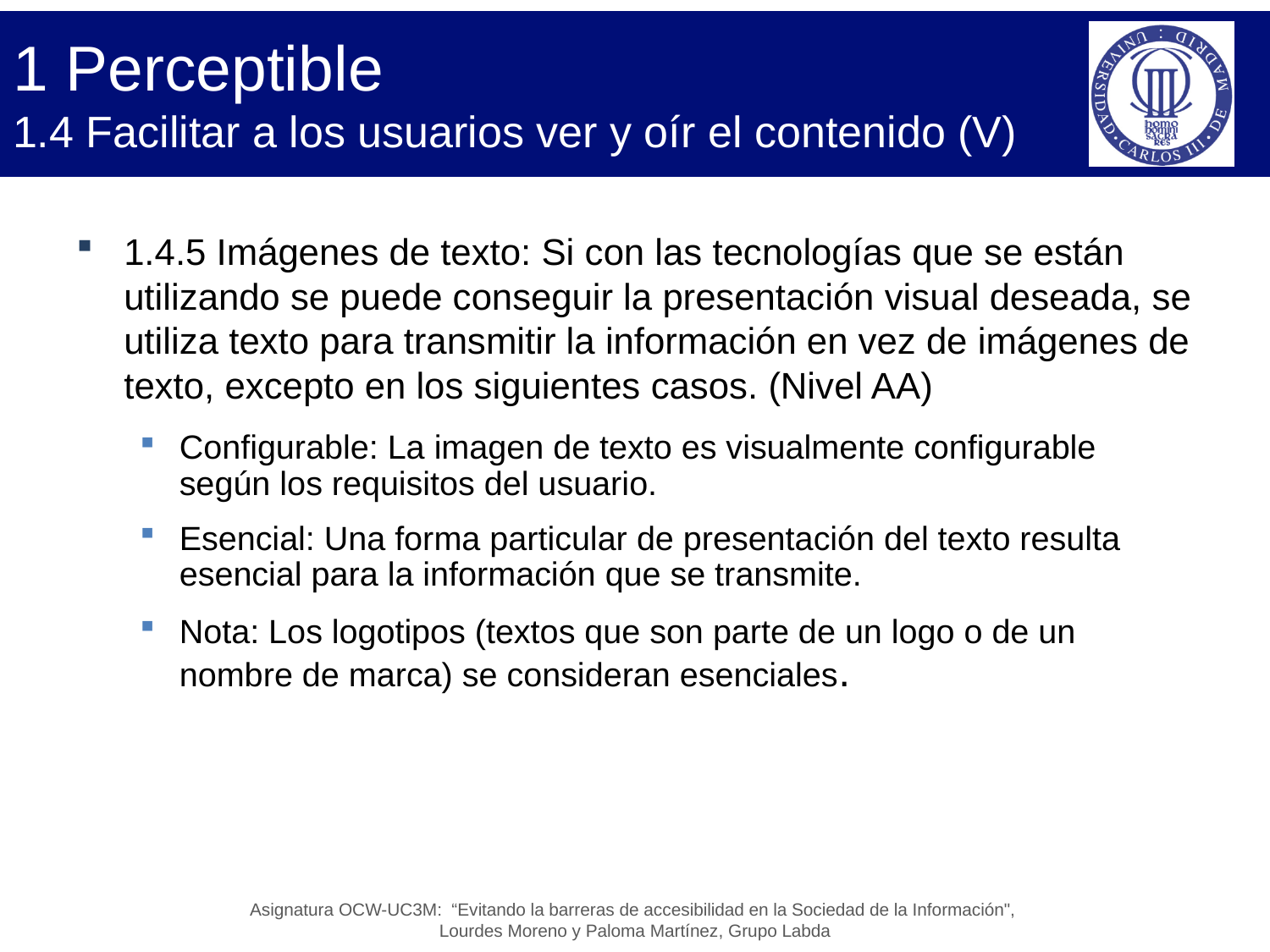

# 1 Perceptible 1.4 Facilitar a los usuarios ver y oír el contenido (V)
1.4.5 Imágenes de texto: Si con las tecnologías que se están utilizando se puede conseguir la presentación visual deseada, se utiliza texto para transmitir la información en vez de imágenes de texto, excepto en los siguientes casos. (Nivel AA)
Configurable: La imagen de texto es visualmente configurable según los requisitos del usuario.
Esencial: Una forma particular de presentación del texto resulta esencial para la información que se transmite.
Nota: Los logotipos (textos que son parte de un logo o de un nombre de marca) se consideran esenciales.
Asignatura OCW-UC3M:  “Evitando la barreras de accesibilidad en la Sociedad de la Información",
Lourdes Moreno y Paloma Martínez, Grupo Labda